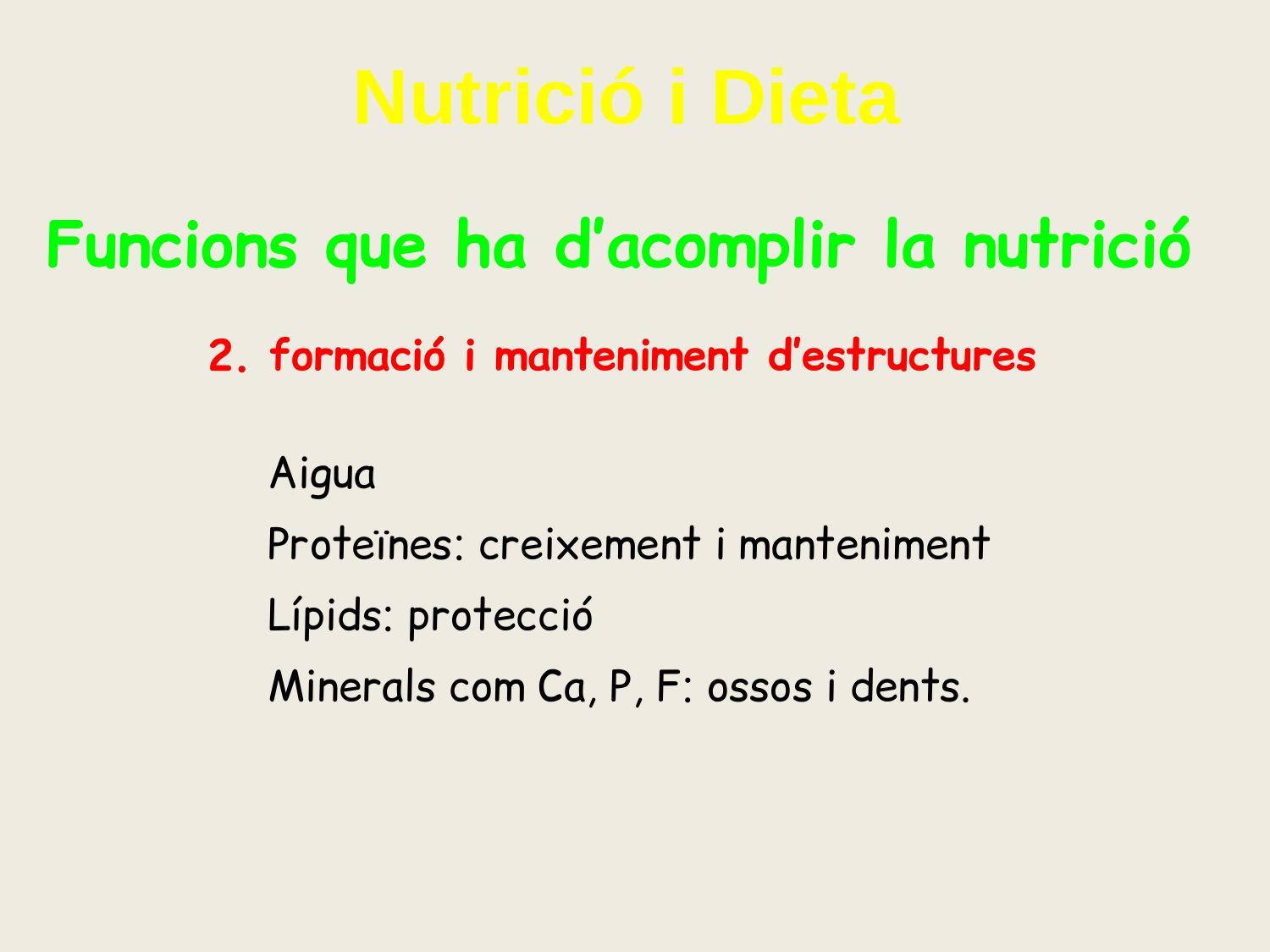

Nutrició i Dieta
Funcions que ha d’acomplir la nutrició
2. formació i manteniment d’estructures
Aigua
Proteïnes: creixement i manteniment
Lípids: protecció
Minerals com Ca, P, F: ossos i dents.